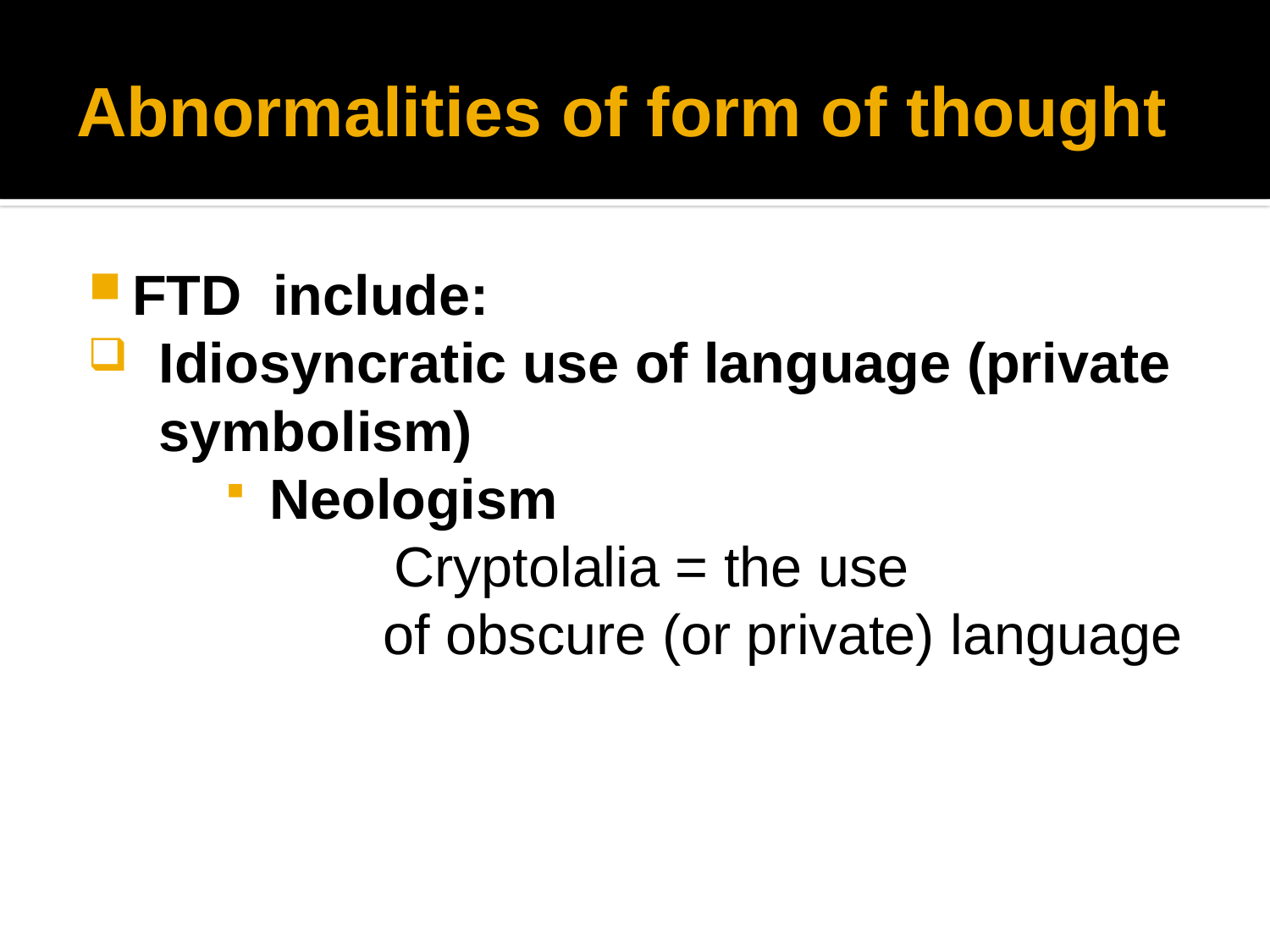

# Abnormalities of form of thought
FTD  include:
Idiosyncratic use of language (private symbolism)
Neologism
Cryptolalia = the use of obscure (or private) language